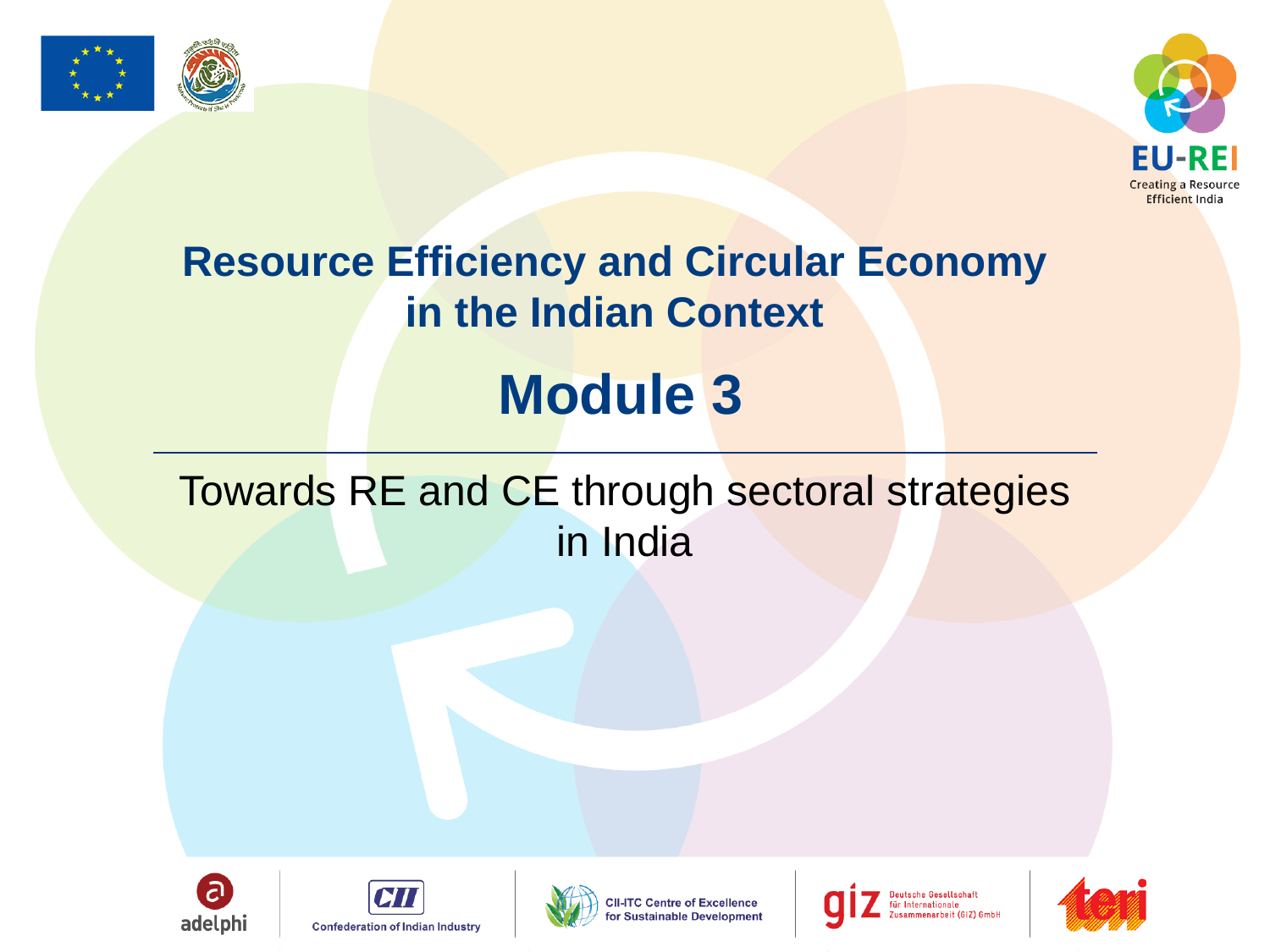

Module 3
Towards RE and CE through sectoral strategies in India